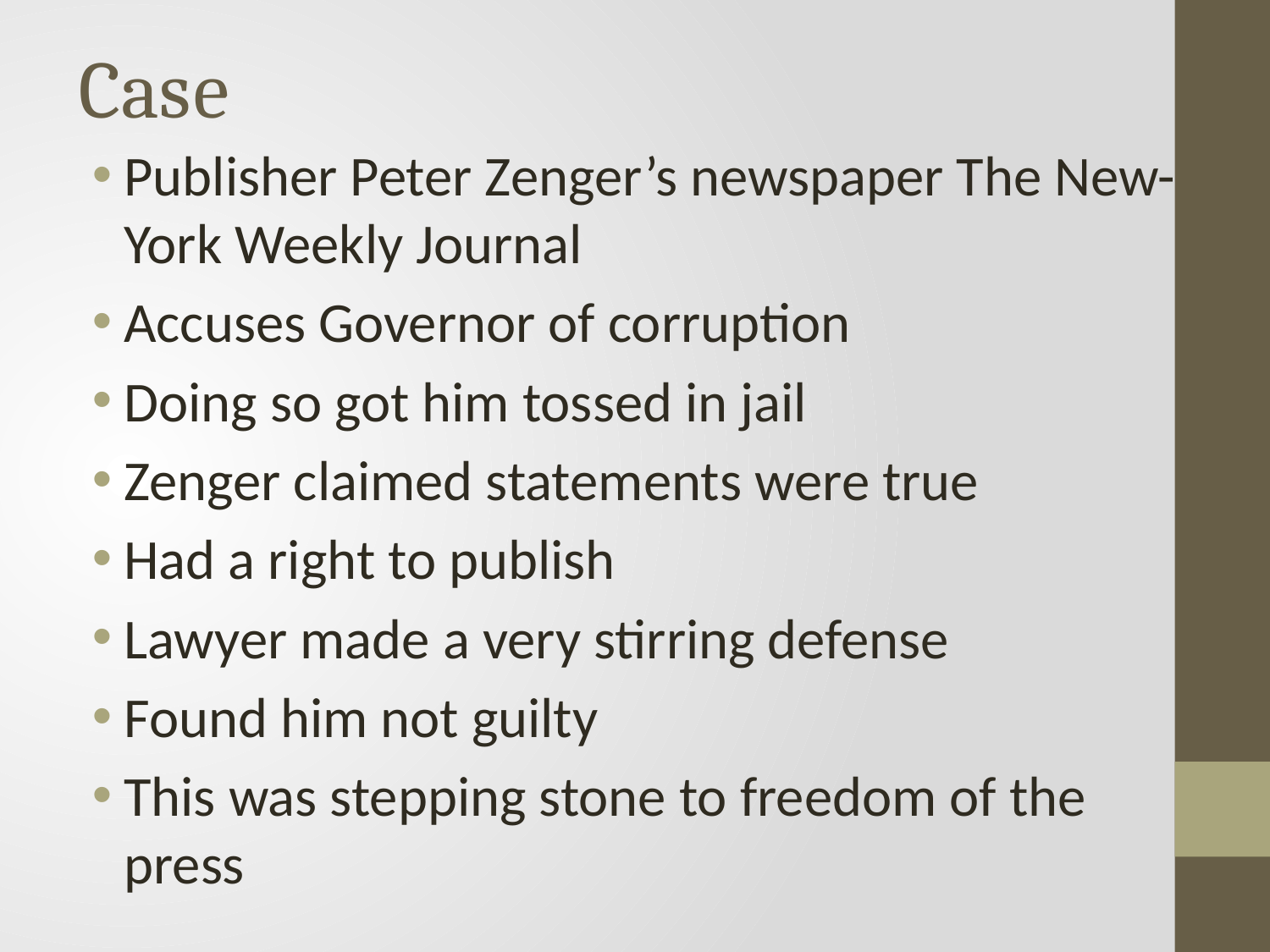

# Case
Publisher Peter Zenger’s newspaper The New-York Weekly Journal
Accuses Governor of corruption
Doing so got him tossed in jail
Zenger claimed statements were true
Had a right to publish
Lawyer made a very stirring defense
Found him not guilty
This was stepping stone to freedom of the press